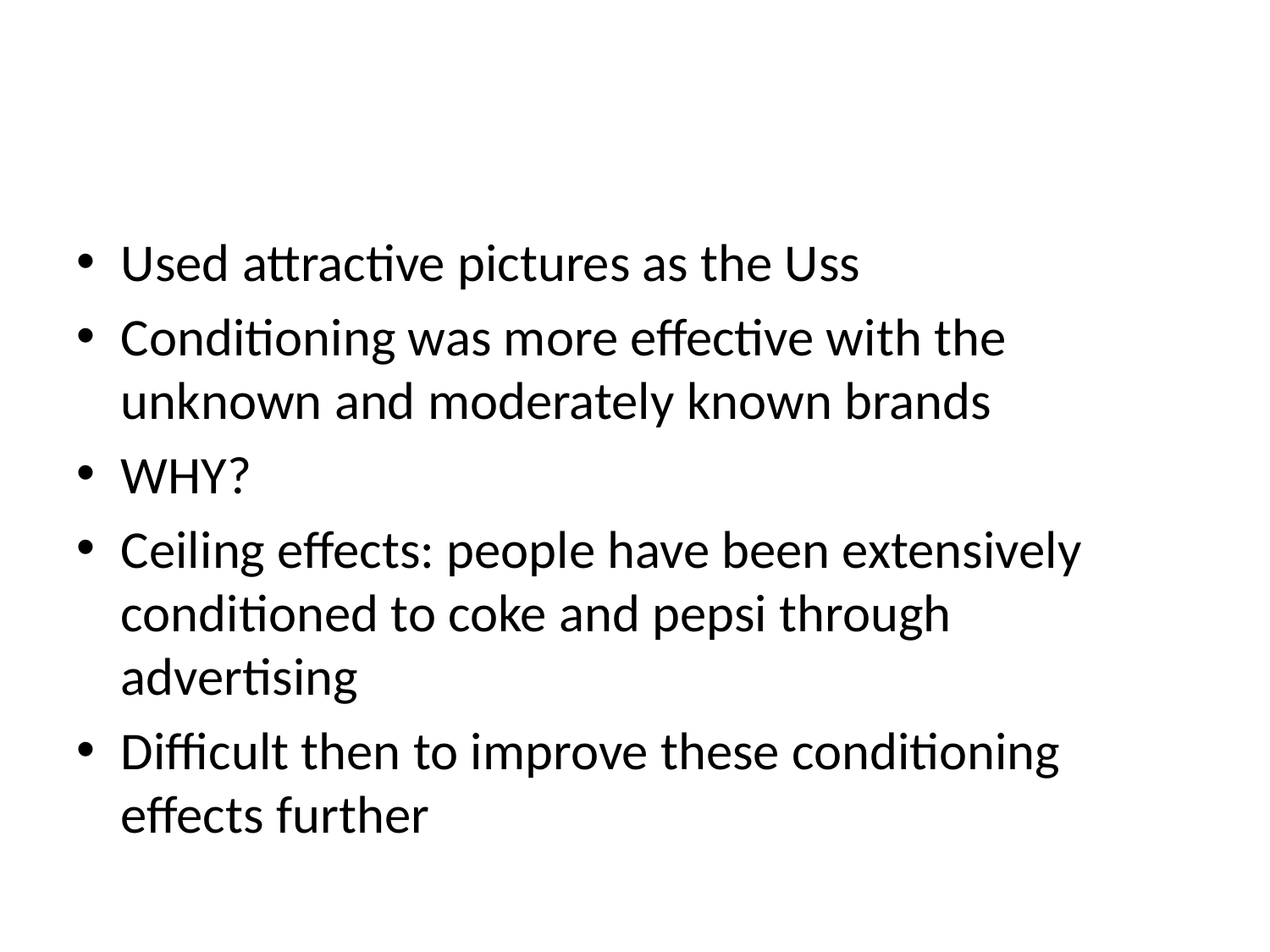

#
Used attractive pictures as the Uss
Conditioning was more effective with the unknown and moderately known brands
WHY?
Ceiling effects: people have been extensively conditioned to coke and pepsi through advertising
Difficult then to improve these conditioning effects further